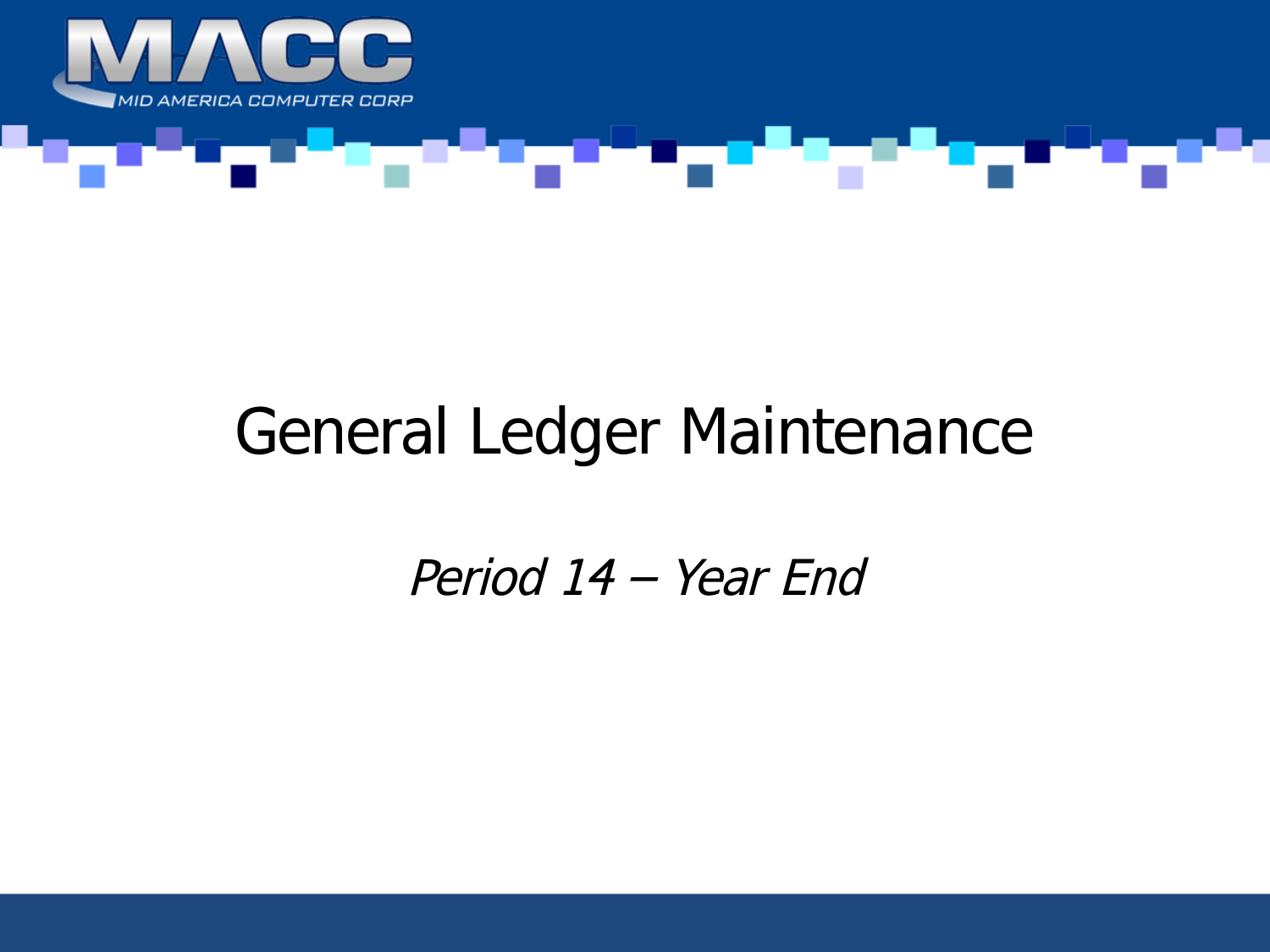

# General Ledger Maintenance
Period 14 – Year End